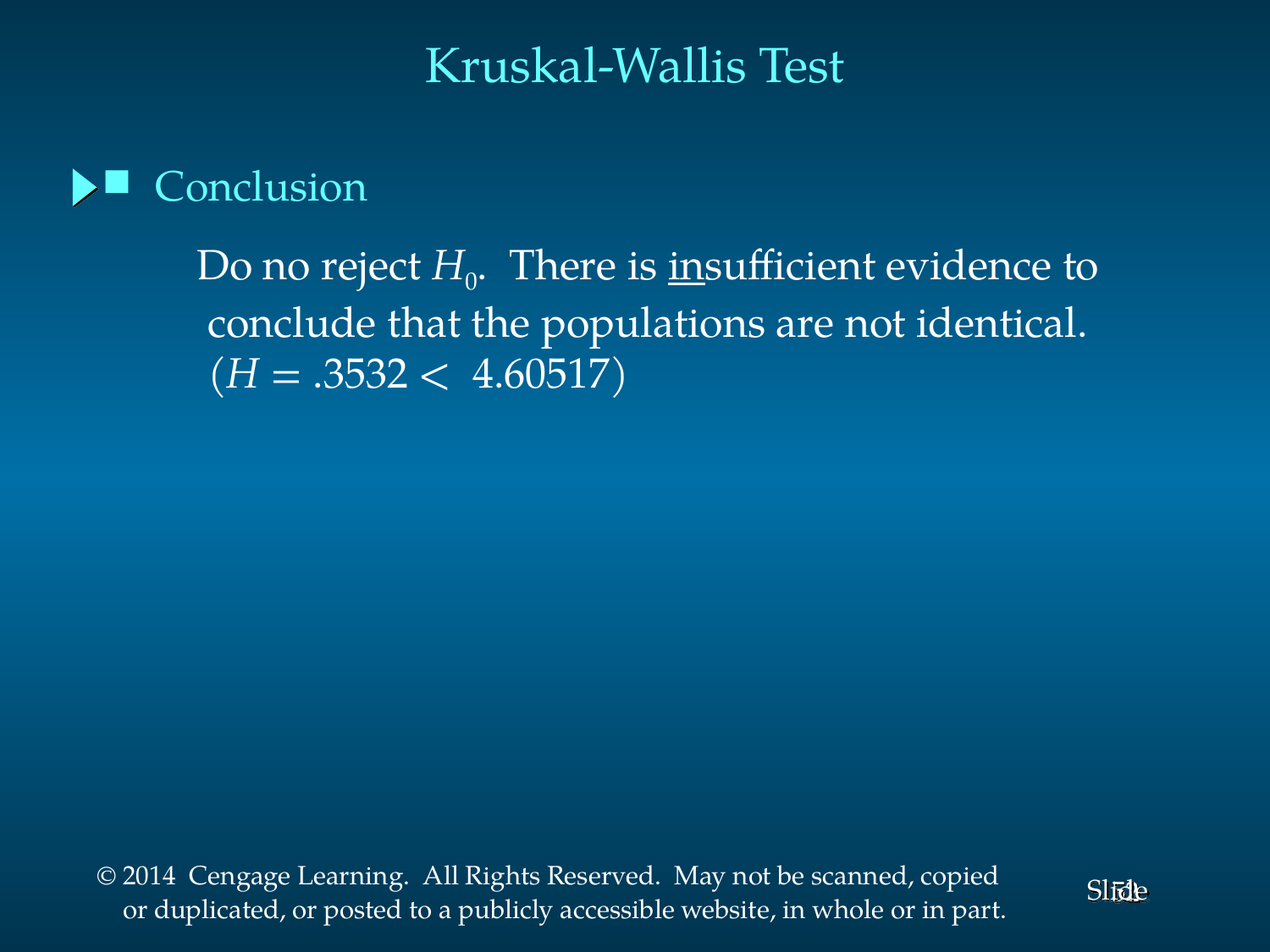

Kruskal-Wallis Test
Conclusion

Do no reject H0.  There is insufficient evidence to
 conclude that the populations are not identical.
 (H = .3532 <  4.60517)